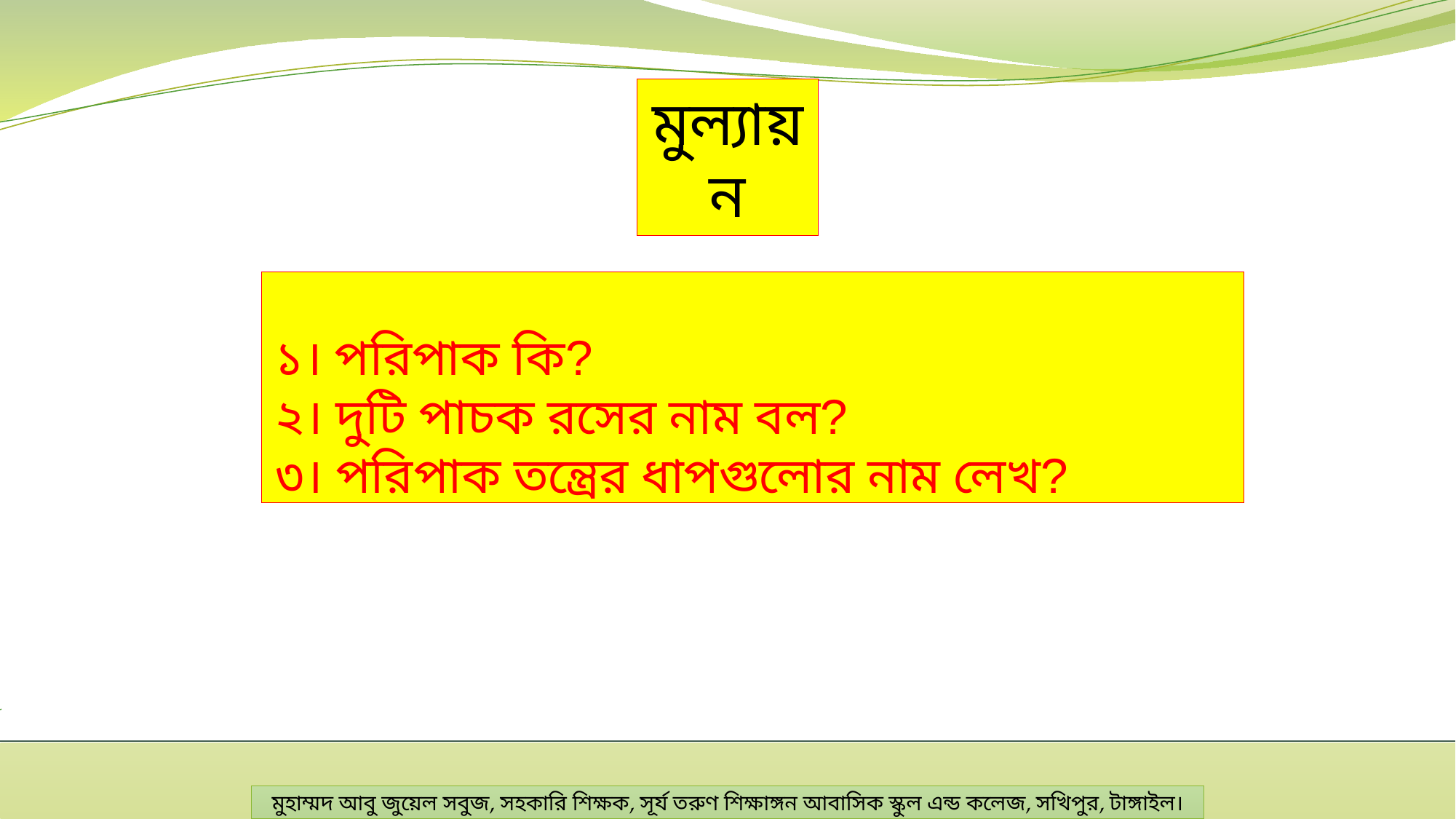

মুল্যায়ন
 ১। পরিপাক কি?
 ২। দুটি পাচক রসের নাম বল?
 ৩। পরিপাক তন্ত্রের ধাপগুলোর নাম লেখ?